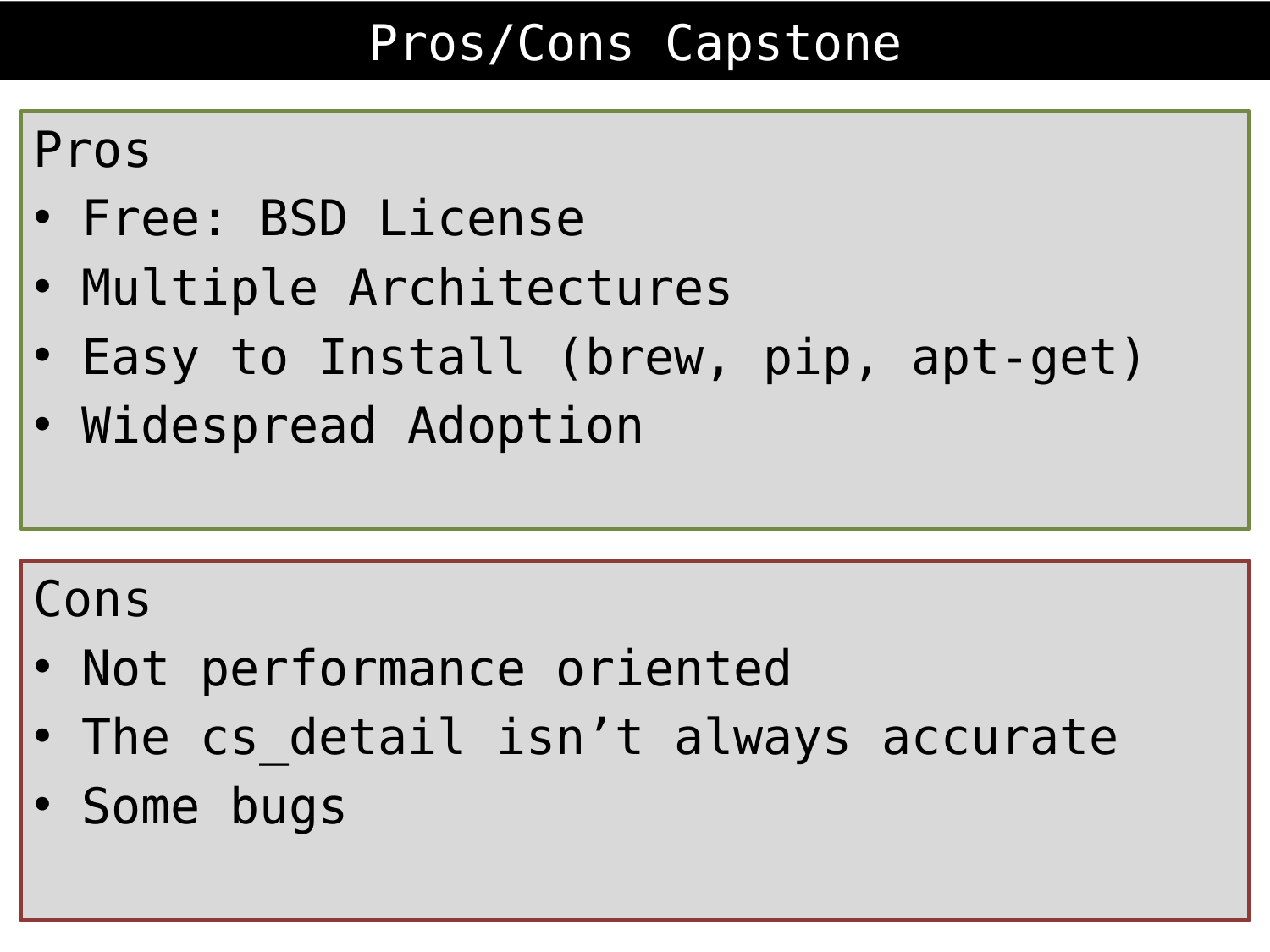

# Pros/Cons Capstone
Pros
Free: BSD License
Multiple Architectures
Easy to Install (brew, pip, apt-get)
Widespread Adoption
Cons
Not performance oriented
The cs_detail isn’t always accurate
Some bugs